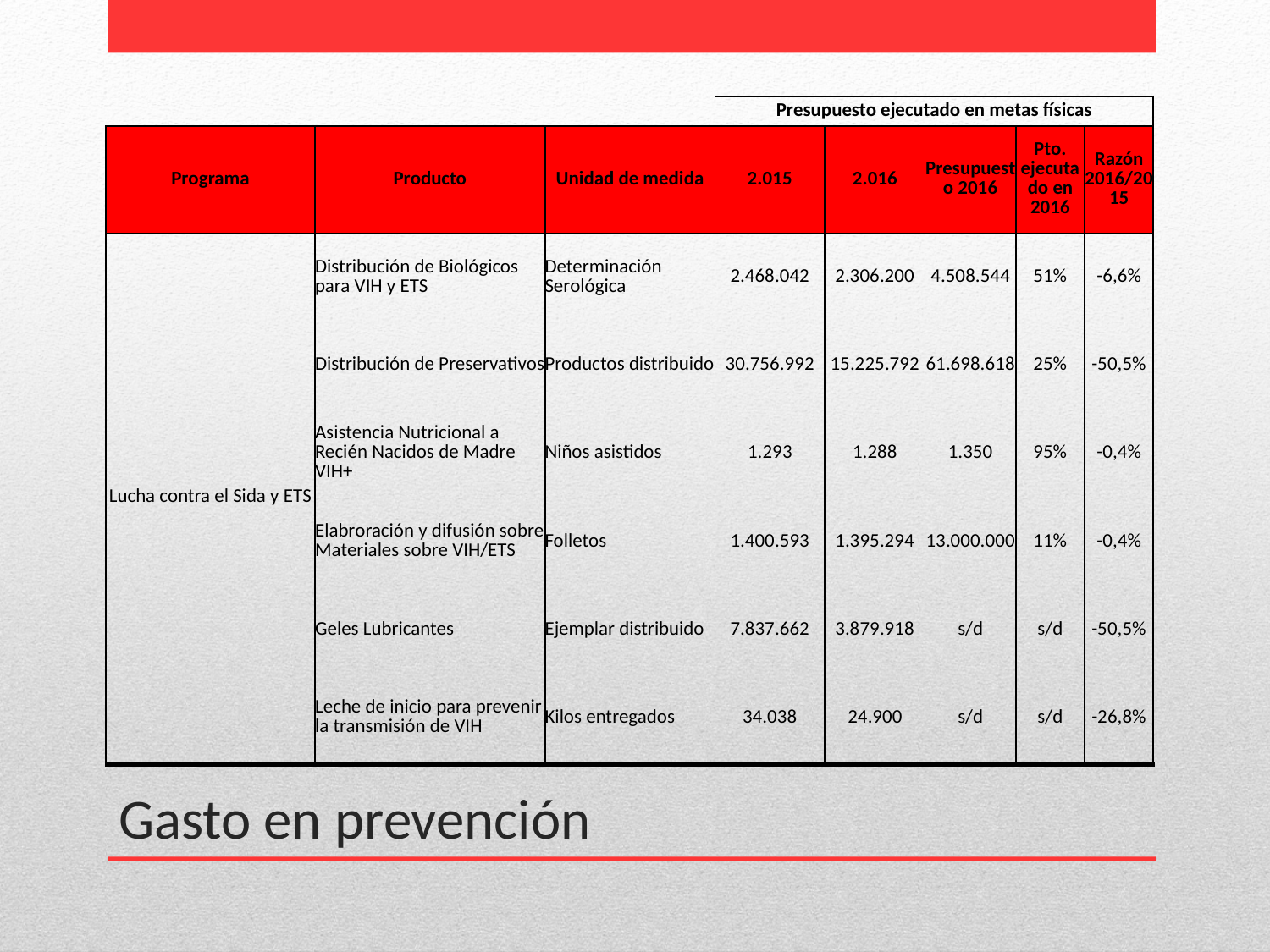

|  |  |  | Presupuesto ejecutado en metas físicas |  |  |  |  |
| --- | --- | --- | --- | --- | --- | --- | --- |
| Programa | Producto | Unidad de medida | 2.015 | 2.016 | Presupuesto 2016 | Pto. ejecutado en 2016 | Razón 2016/2015 |
| Lucha contra el Sida y ETS | Distribución de Biológicos para VIH y ETS | Determinación Serológica | 2.468.042 | 2.306.200 | 4.508.544 | 51% | -6,6% |
|  | Distribución de Preservativos | Productos distribuido | 30.756.992 | 15.225.792 | 61.698.618 | 25% | -50,5% |
|  | Asistencia Nutricional a Recién Nacidos de Madre VIH+ | Niños asistidos | 1.293 | 1.288 | 1.350 | 95% | -0,4% |
|  | Elabroración y difusión sobre Materiales sobre VIH/ETS | Folletos | 1.400.593 | 1.395.294 | 13.000.000 | 11% | -0,4% |
|  | Geles Lubricantes | Ejemplar distribuido | 7.837.662 | 3.879.918 | s/d | s/d | -50,5% |
|  | Leche de inicio para prevenir la transmisión de VIH | Kilos entregados | 34.038 | 24.900 | s/d | s/d | -26,8% |
# Gasto en prevención